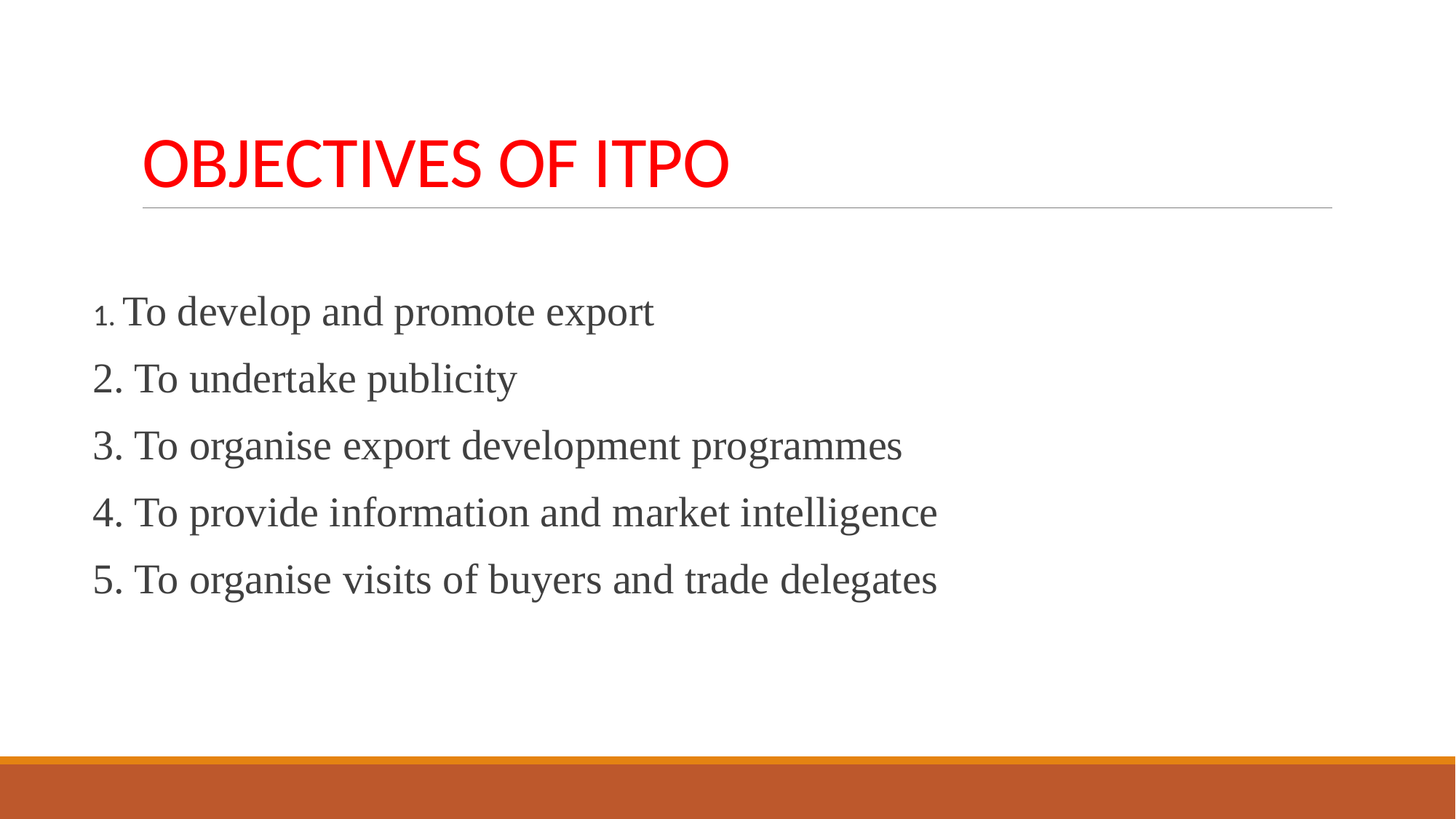

# OBJECTIVES OF ITPO
1. To develop and promote export
2. To undertake publicity
3. To organise export development programmes
4. To provide information and market intelligence
5. To organise visits of buyers and trade delegates